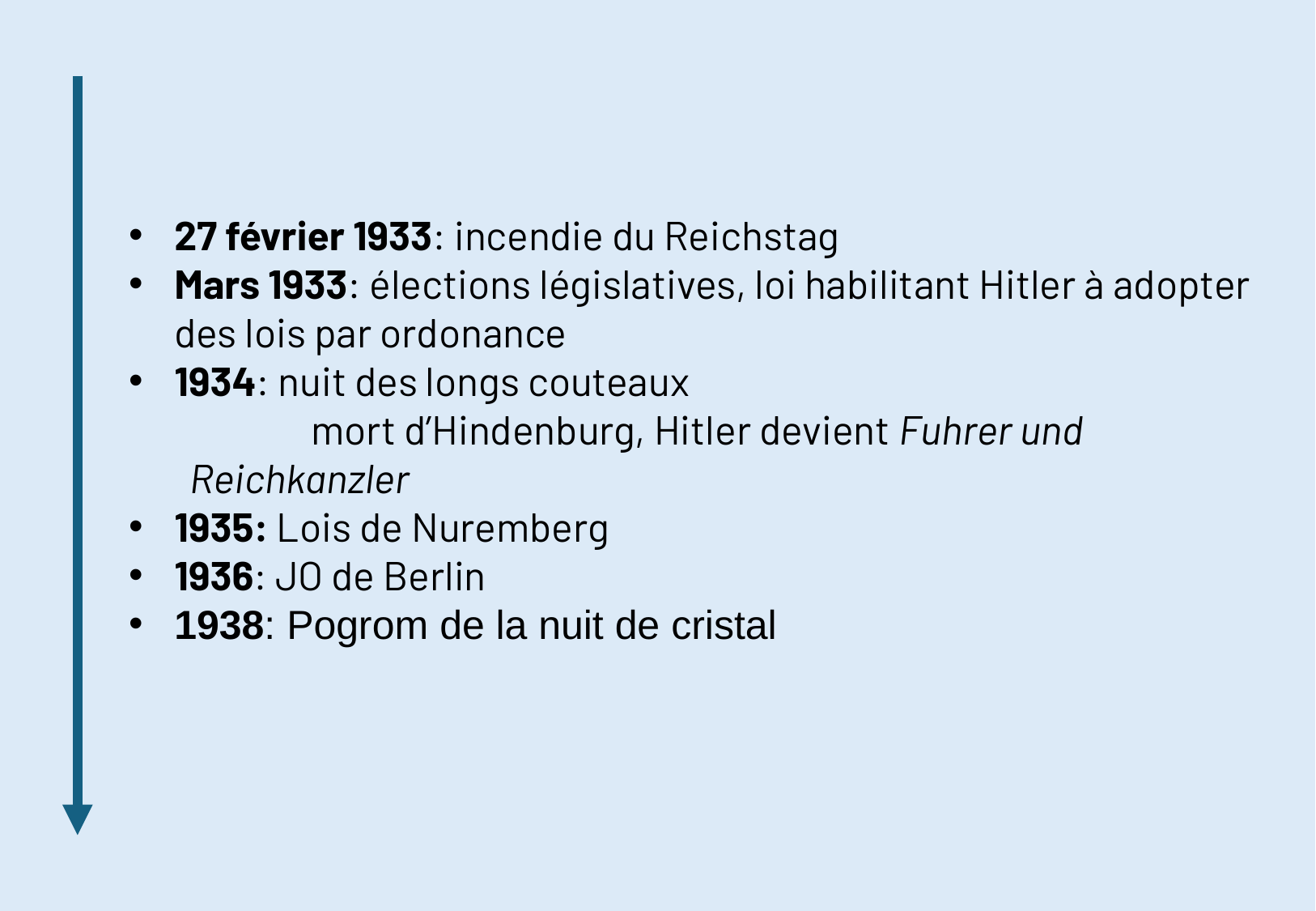

27 février 1933: incendie du Reichstag
Mars 1933: élections législatives, loi habilitant Hitler à adopter des lois par ordonance
1934: nuit des longs couteaux
	mort d’Hindenburg, Hitler devient Fuhrer und 	Reichkanzler
1935: Lois de Nuremberg
1936: JO de Berlin
1938: Pogrom de la nuit de cristal